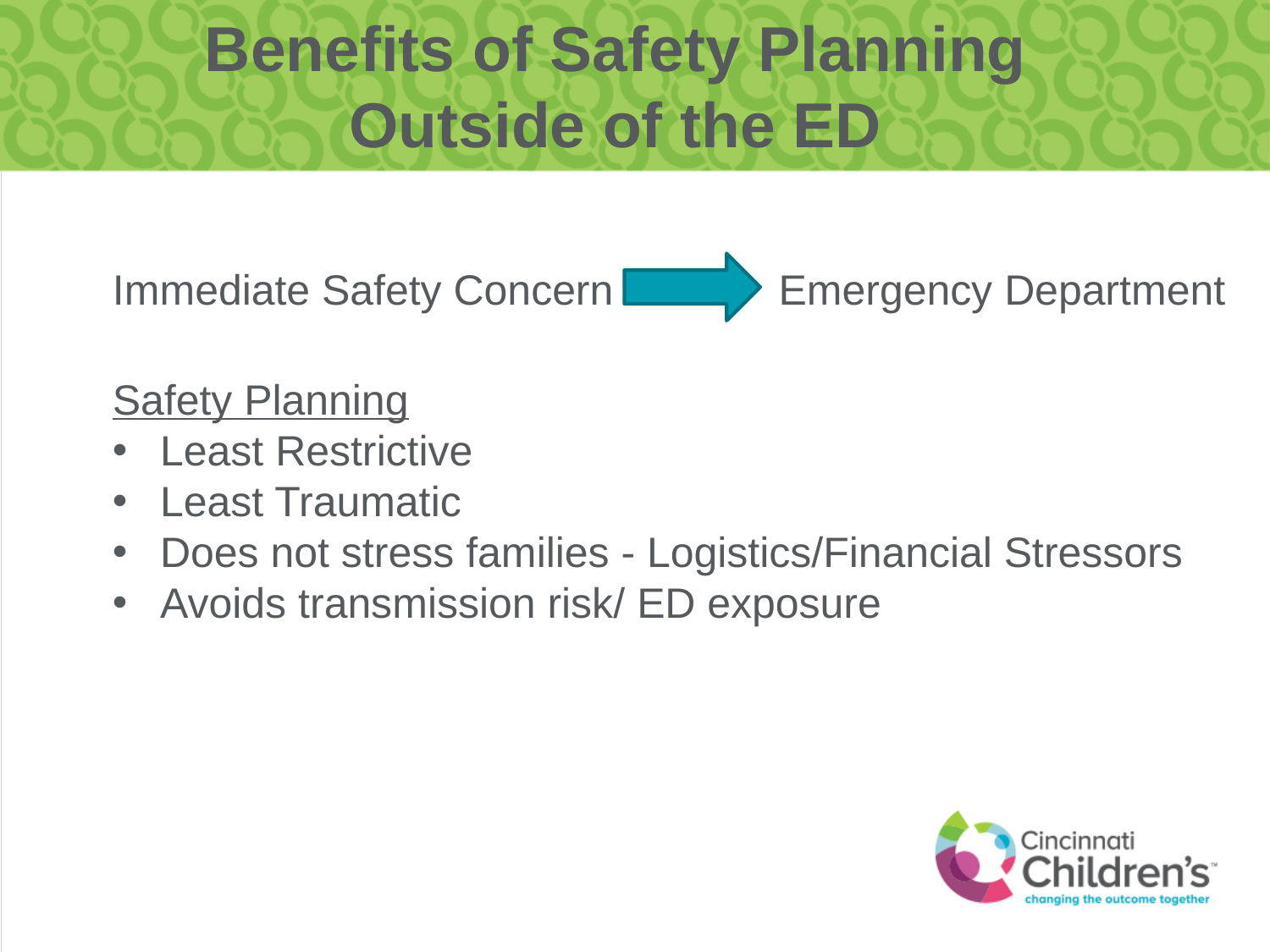

Benefits of Safety Planning
Outside of the ED

Immediate Safety Concern              Emergency Department

Safety Planning
Least Restrictive
Least Traumatic
Does not stress families - Logistics/Financial Stressors
Avoids transmission risk/ ED exposure